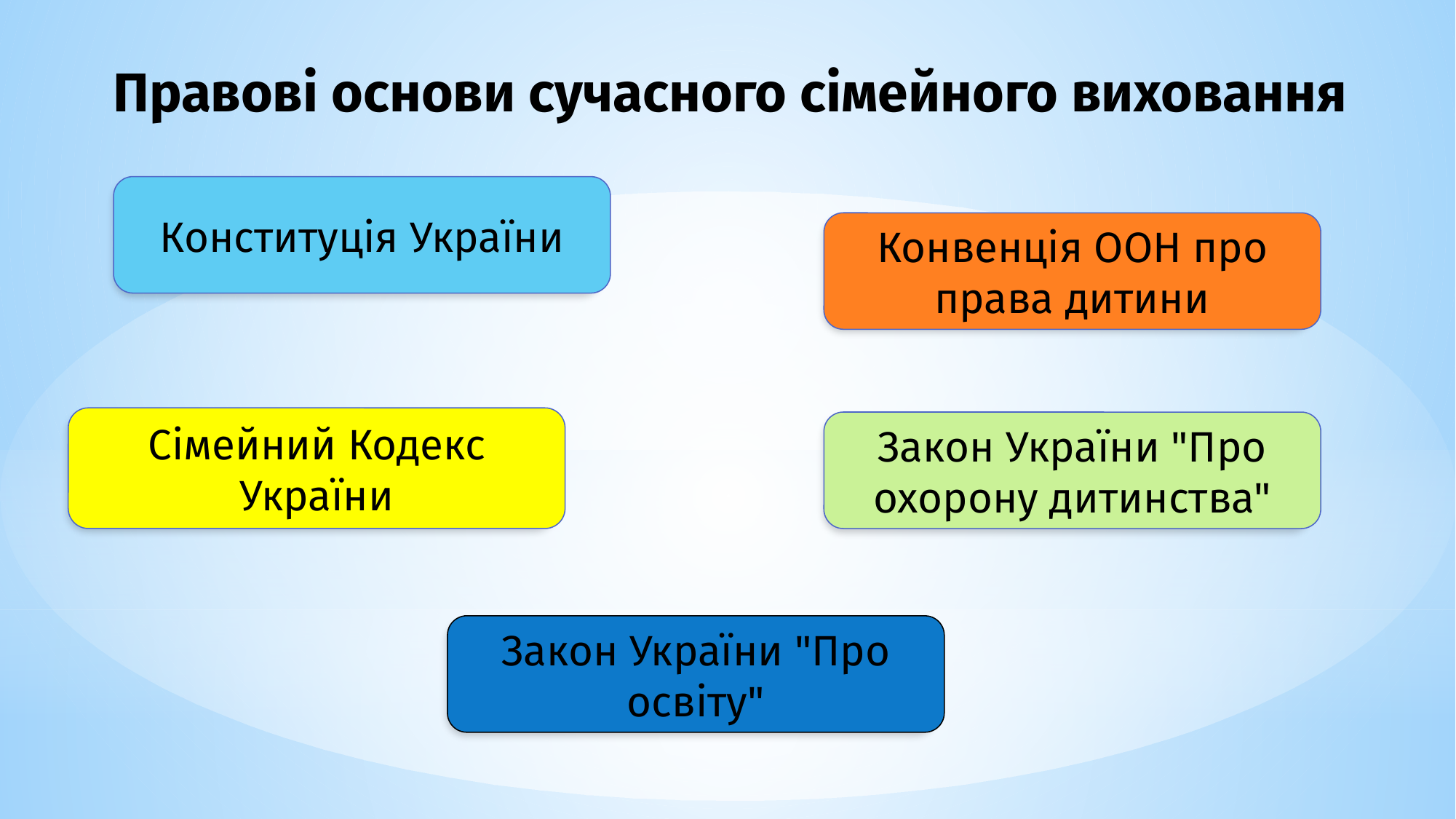

Правові основи сучасного сімейного виховання
Конституція України
Конвенція ООН про права дитини
Сімейний Кодекс України
Закон України "Про охорону дитинства"
Закон України "Про освіту"